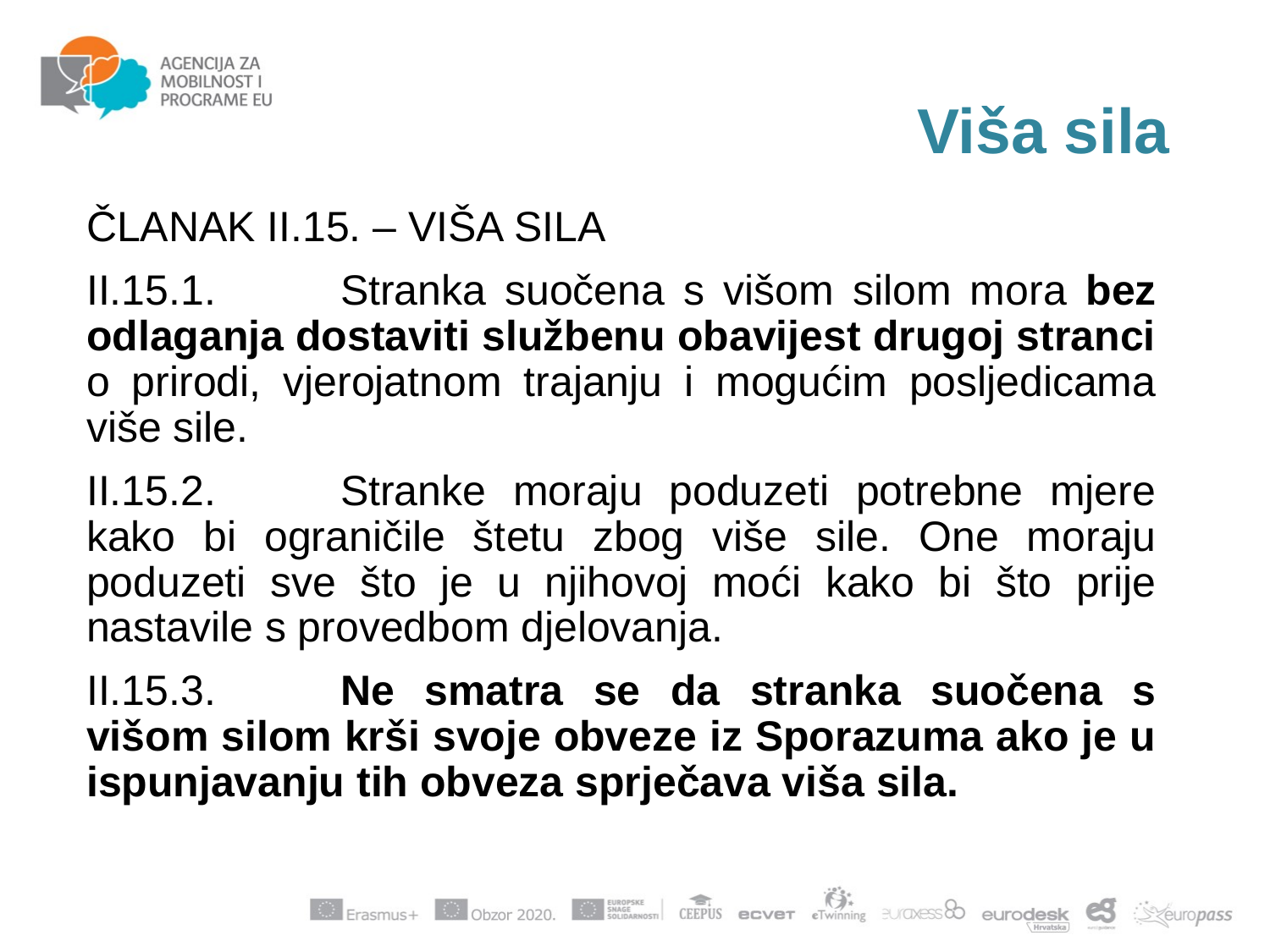

# Viša sila
ČLANAK II.15. – VIŠA SILA
II.15.1.	Stranka suočena s višom silom mora bez odlaganja dostaviti službenu obavijest drugoj stranci o prirodi, vjerojatnom trajanju i mogućim posljedicama više sile.
II.15.2.	Stranke moraju poduzeti potrebne mjere kako bi ograničile štetu zbog više sile. One moraju poduzeti sve što je u njihovoj moći kako bi što prije nastavile s provedbom djelovanja.
II.15.3.	Ne smatra se da stranka suočena s višom silom krši svoje obveze iz Sporazuma ako je u ispunjavanju tih obveza sprječava viša sila.